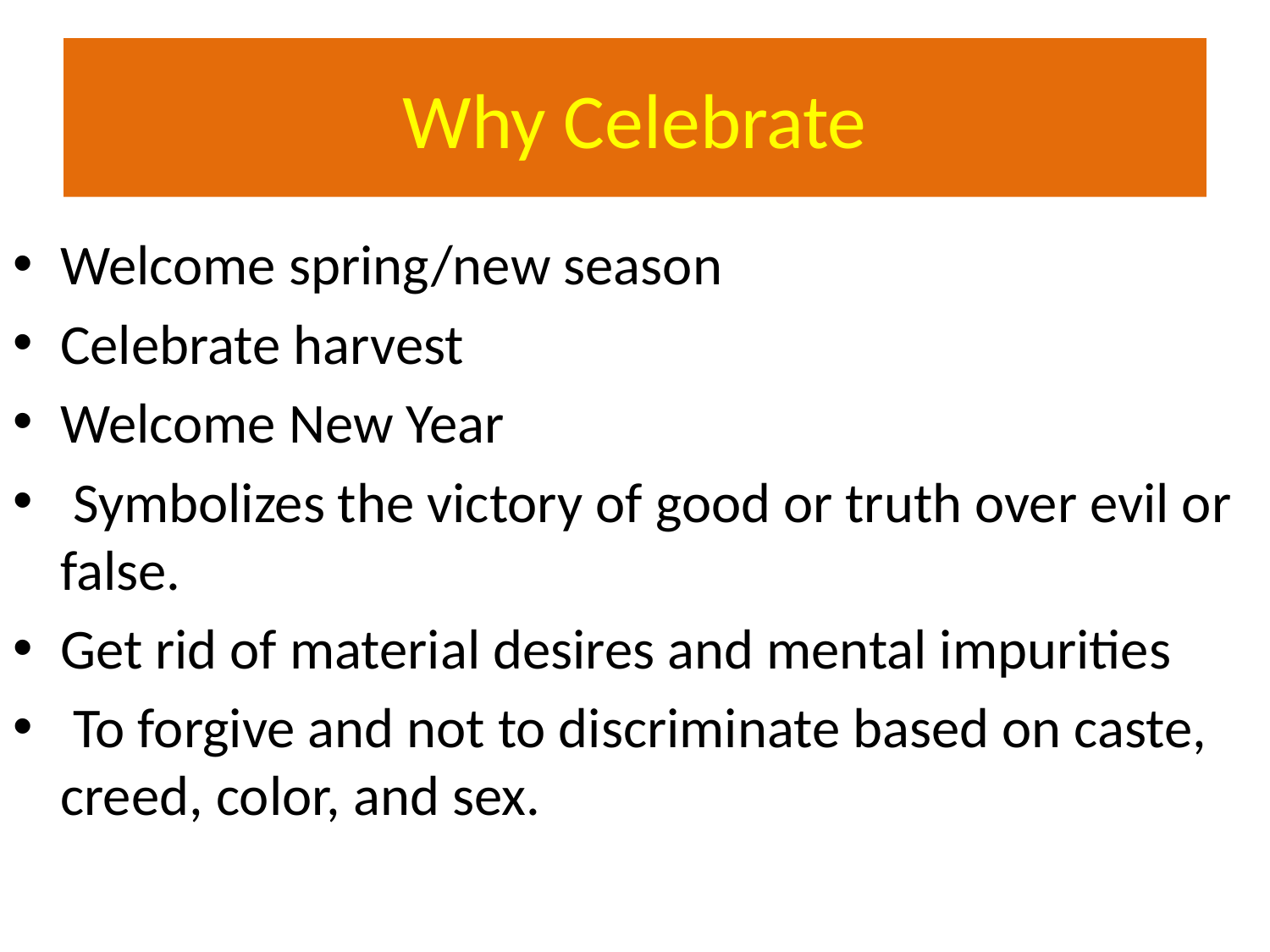

# Why Celebrate
Welcome spring/new season
Celebrate harvest
Welcome New Year
 Symbolizes the victory of good or truth over evil or false.
Get rid of material desires and mental impurities
 To forgive and not to discriminate based on caste, creed, color, and sex.